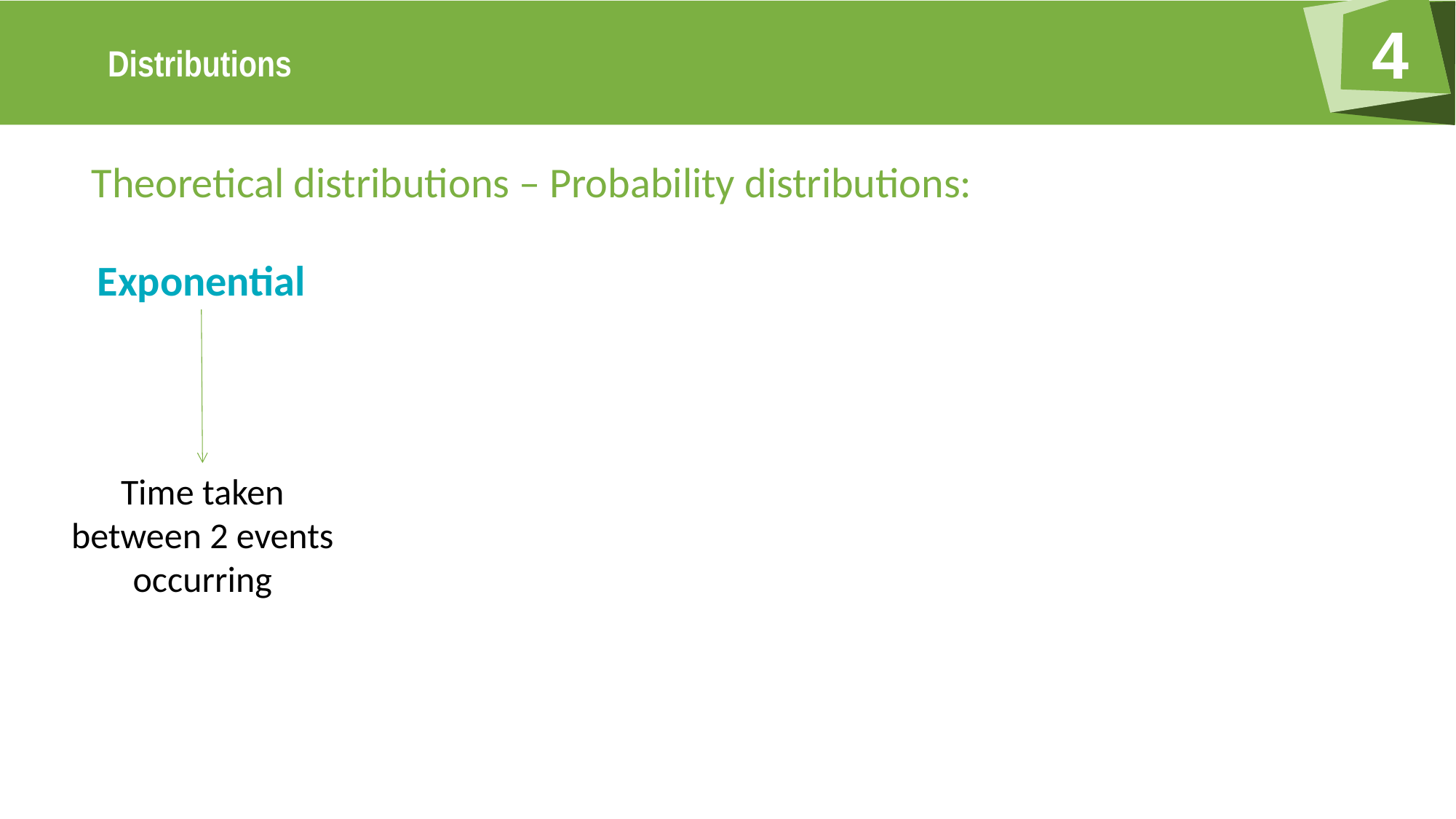

Theoretical distributions – Probability distributions:
Exponential
Time taken between 2 events occurring